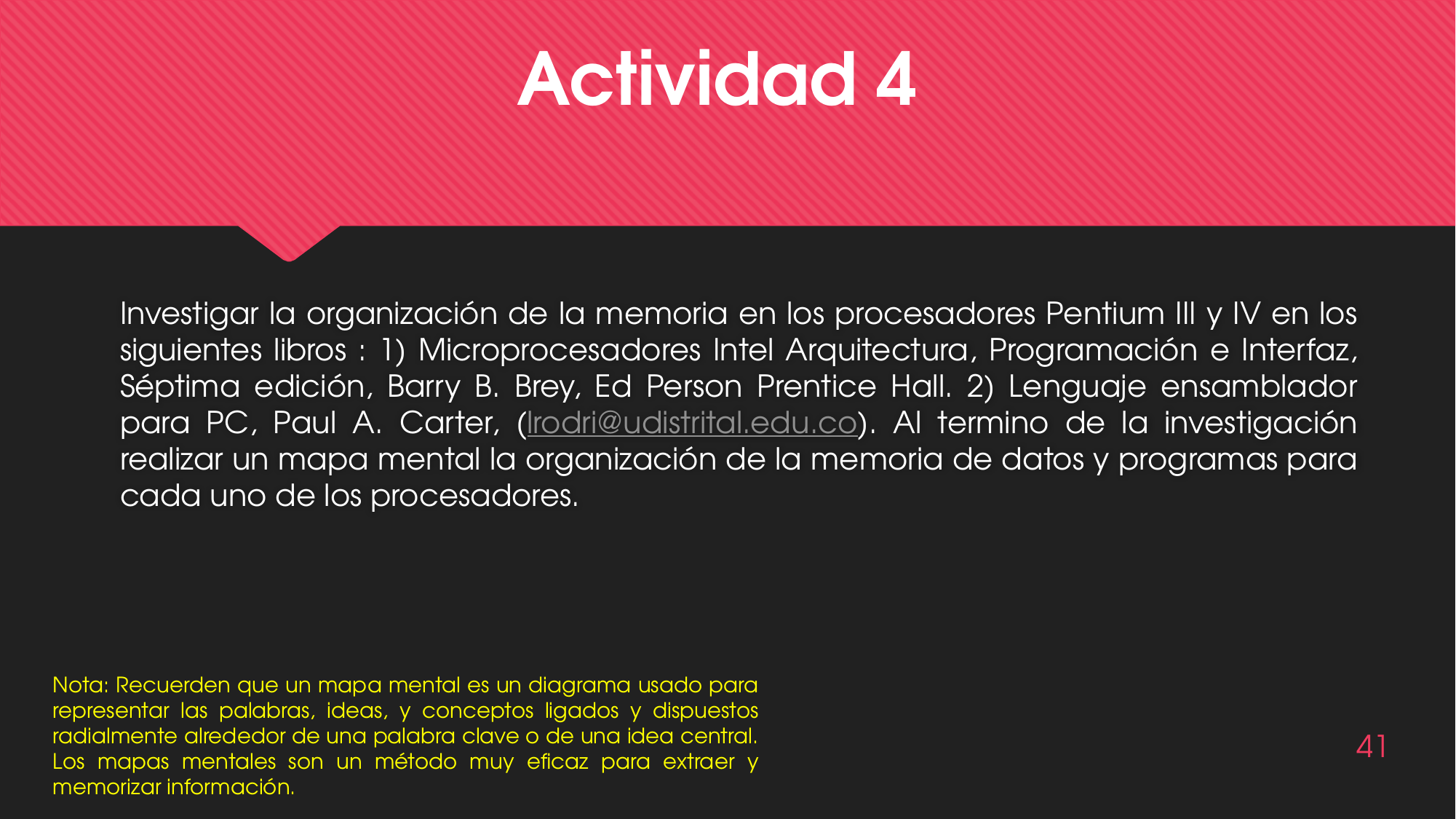

Actividad 4
Investigar la organización de la memoria en los procesadores Pentium III y IV en los siguientes libros : 1) Microprocesadores Intel Arquitectura, Programación e Interfaz, Séptima edición, Barry B. Brey, Ed Person Prentice Hall. 2) Lenguaje ensamblador para PC, Paul A. Carter, (lrodri@udistrital.edu.co). Al termino de la investigación realizar un mapa mental la organización de la memoria de datos y programas para cada uno de los procesadores.

Nota: Recuerden que un mapa mental es un diagrama usado para representar las palabras, ideas, y conceptos ligados y dispuestos radialmente alrededor de una palabra clave o de una idea central. Los mapas mentales son un método muy eficaz para extraer y memorizar información.
41